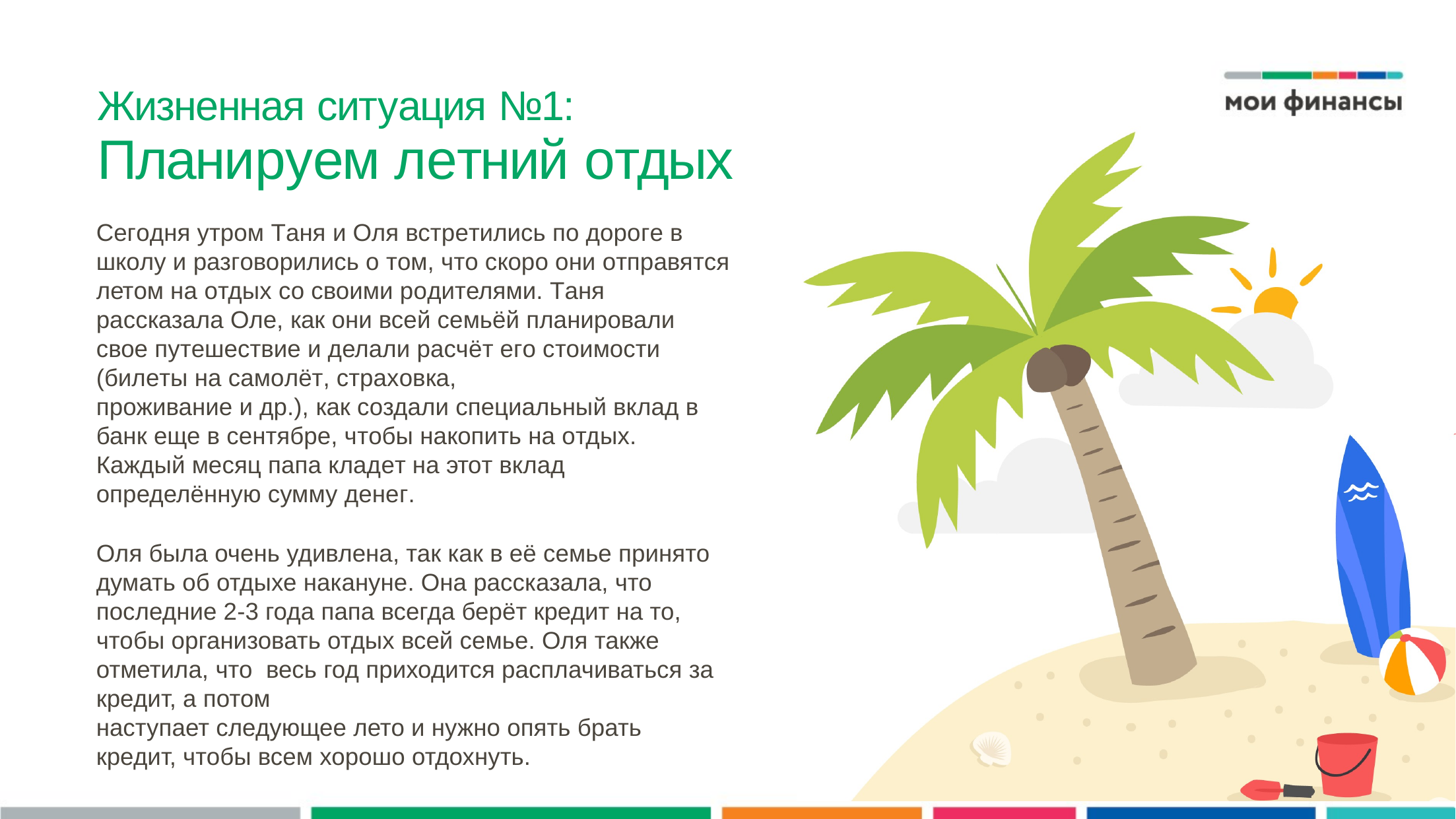

Жизненная ситуация №1:
Планируем летний отдых

Сегодня утром Таня и Оля встретились по дороге в школу и разговорились о том, что скоро они отправятся летом на отдых со своими родителями. Таня рассказала Оле, как они всей семьёй планировали свое путешествие и делали расчёт его стоимости (билеты на самолёт, страховка,
проживание и др.), как создали специальный вклад в банк еще в сентябре, чтобы накопить на отдых.
Каждый месяц папа кладет на этот вклад определённую сумму денег.

Оля была очень удивлена, так как в её семье принято думать об отдыхе накануне. Она рассказала, что последние 2-3 года папа всегда берёт кредит на то, чтобы организовать отдых всей семье. Оля также отметила, что  весь год приходится расплачиваться за кредит, а потом
наступает следующее лето и нужно опять брать кредит, чтобы всем хорошо отдохнуть.